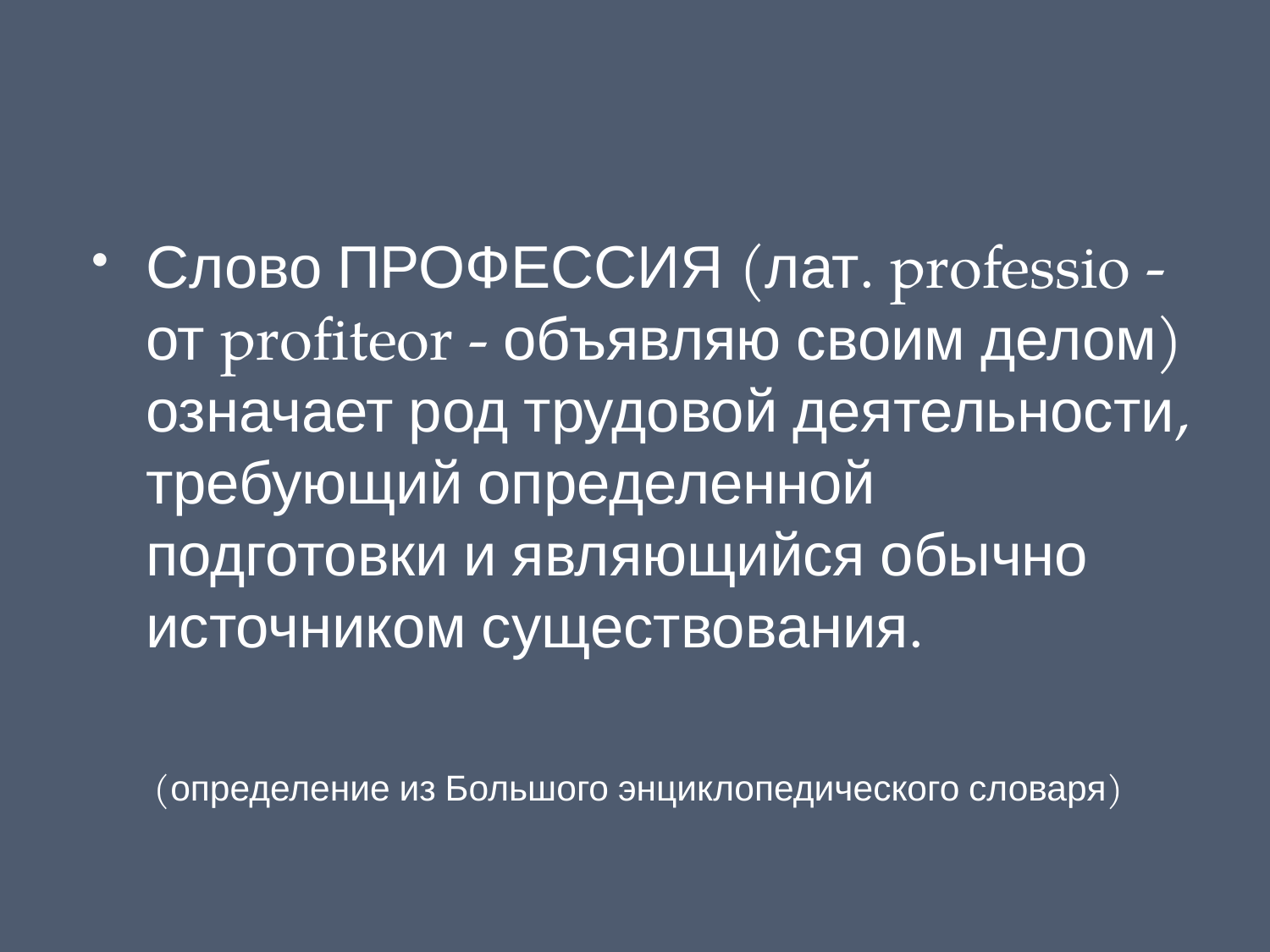

#
Слово ПРОФЕССИЯ (лат. professio - от profiteor - объявляю своим делом) означает род трудовой деятельности, требующий определенной подготовки и являющийся обычно источником существования.

     (определение из Большого энциклопедического словаря)